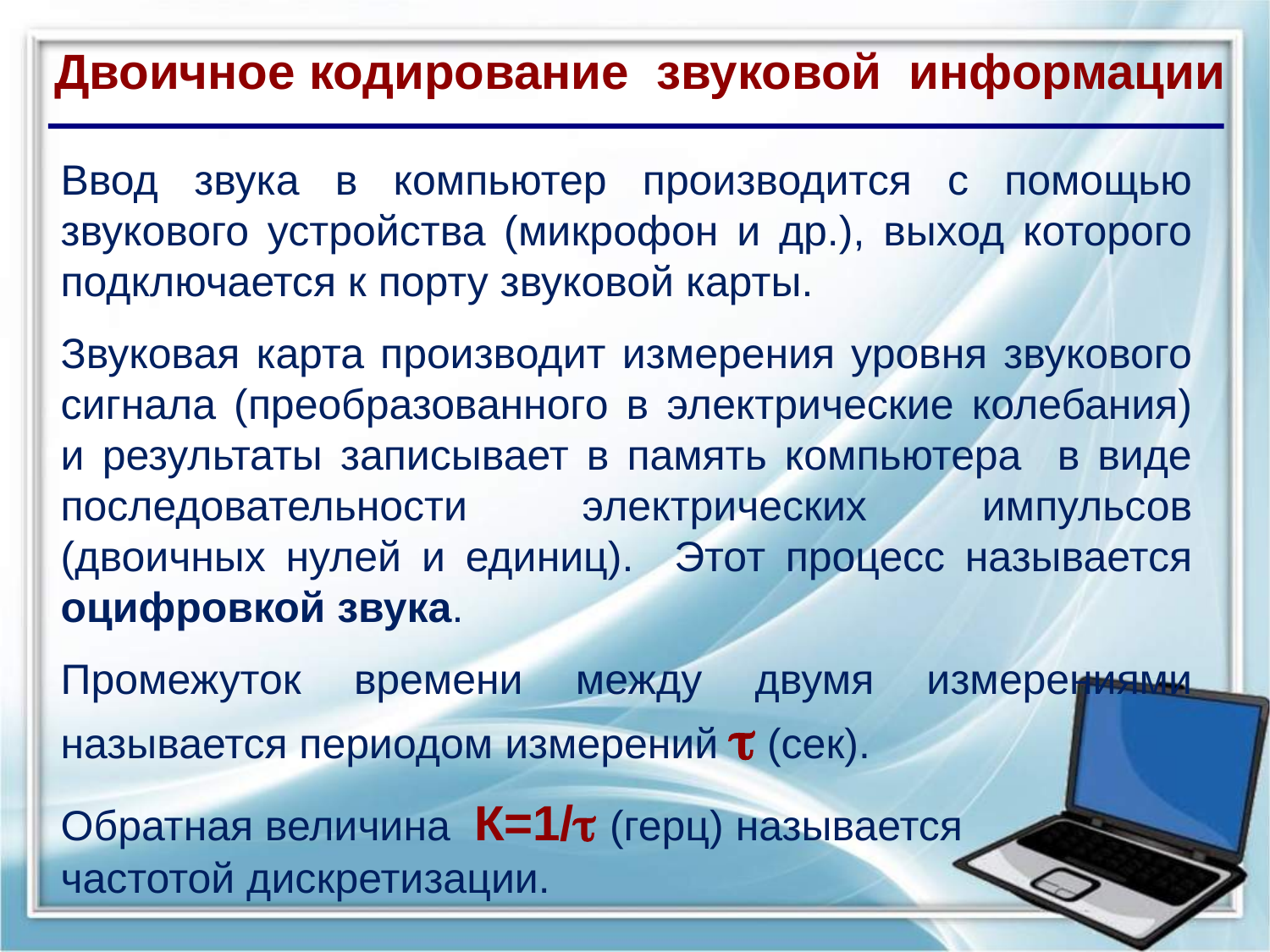

Двоичное кодирование  звуковой  информации

Ввод звука в компьютер производится с помощью звукового устройства (микрофон и др.), выход которого подключается к порту звуковой карты.
Звуковая карта производит измерения уровня звукового сигнала (преобразованного в электрические колебания) и результаты записывает в память компьютера  в виде последовательности электрических импульсов (двоичных нулей и единиц).  Этот процесс называется оцифровкой звука.
Промежуток времени между двумя измерениями называется периодом измерений τ (сек).
Обратная величина  К=1/τ (герц) называется                  частотой дискретизации.